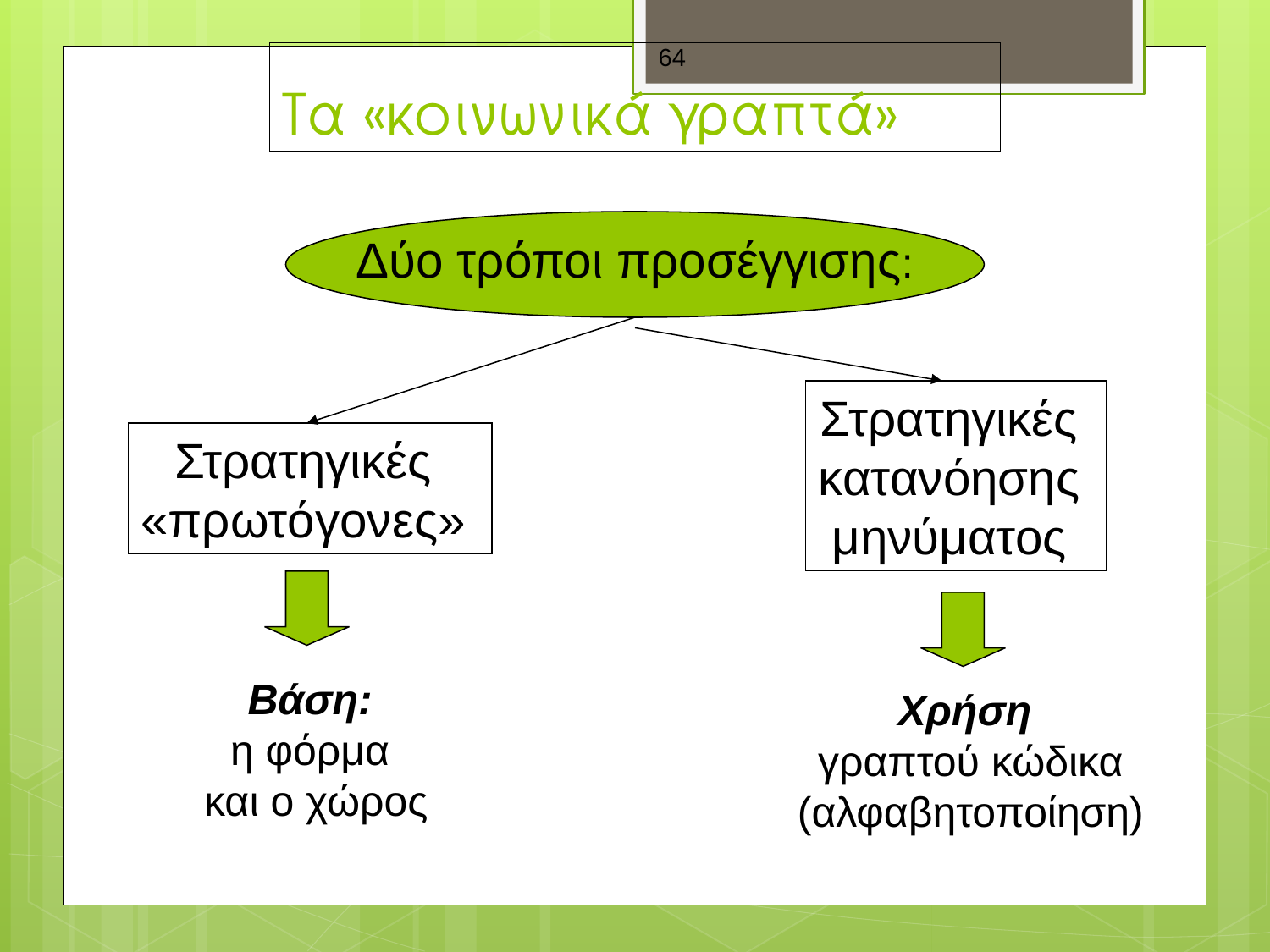

64
# Τα «κοινωνικά γραπτά»

Δύο τρόποι προσέγγισης:

Στρατηγικές
κατανόησης
μηνύματος
Στρατηγικές
«πρωτόγονες»

Βάση:
η φόρμα
και ο χώρος
Χρήση
γραπτού κώδικα
(αλφαβητοποίηση)